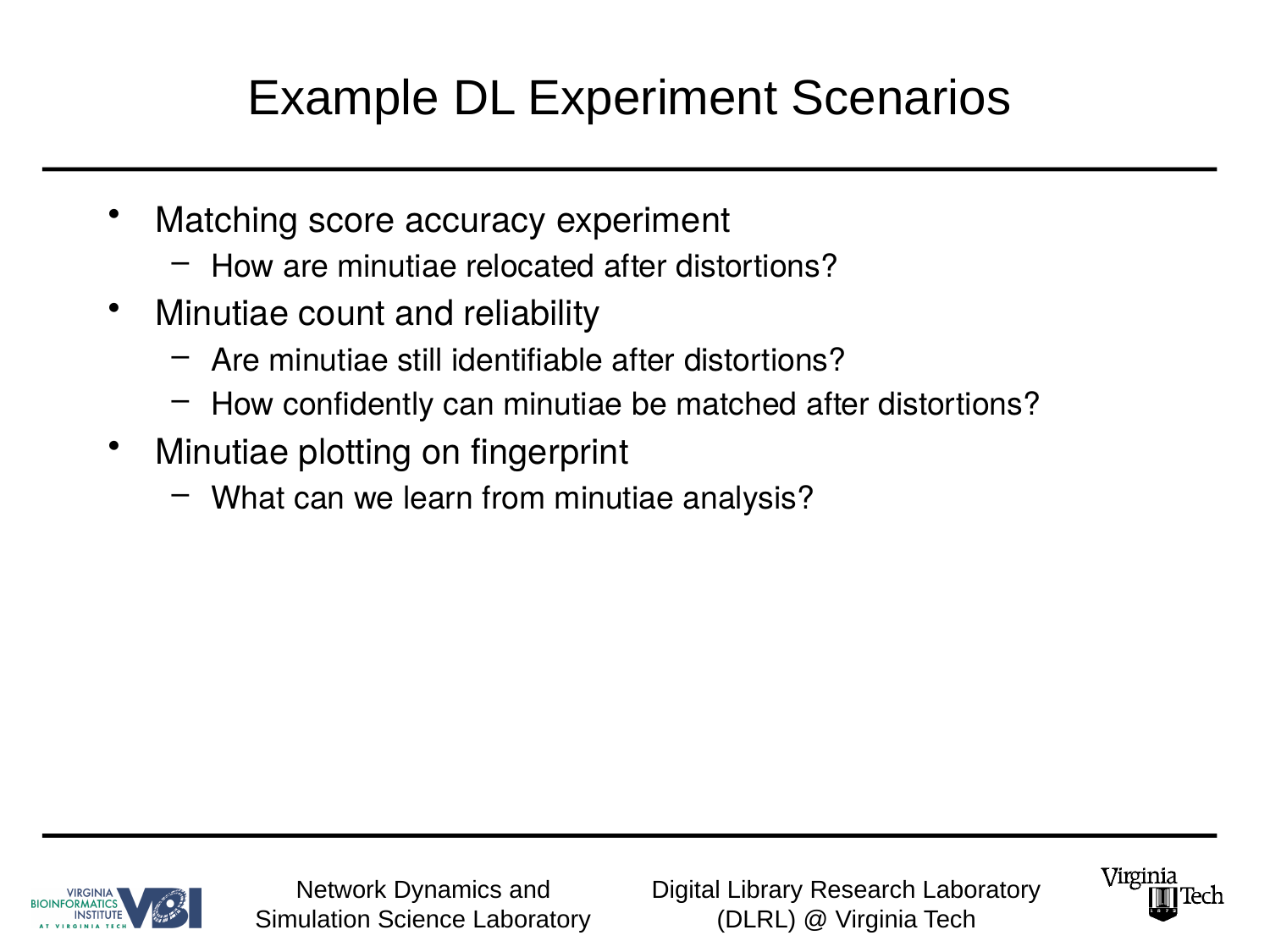

# Example DL Experiment Scenarios
Matching score accuracy experiment
How are minutiae relocated after distortions?
Minutiae count and reliability
Are minutiae still identifiable after distortions?
How confidently can minutiae be matched after distortions?
Minutiae plotting on fingerprint
What can we learn from minutiae analysis?
Network Dynamics and
Simulation Science Laboratory
Digital Library Research Laboratory (DLRL) @ Virginia Tech